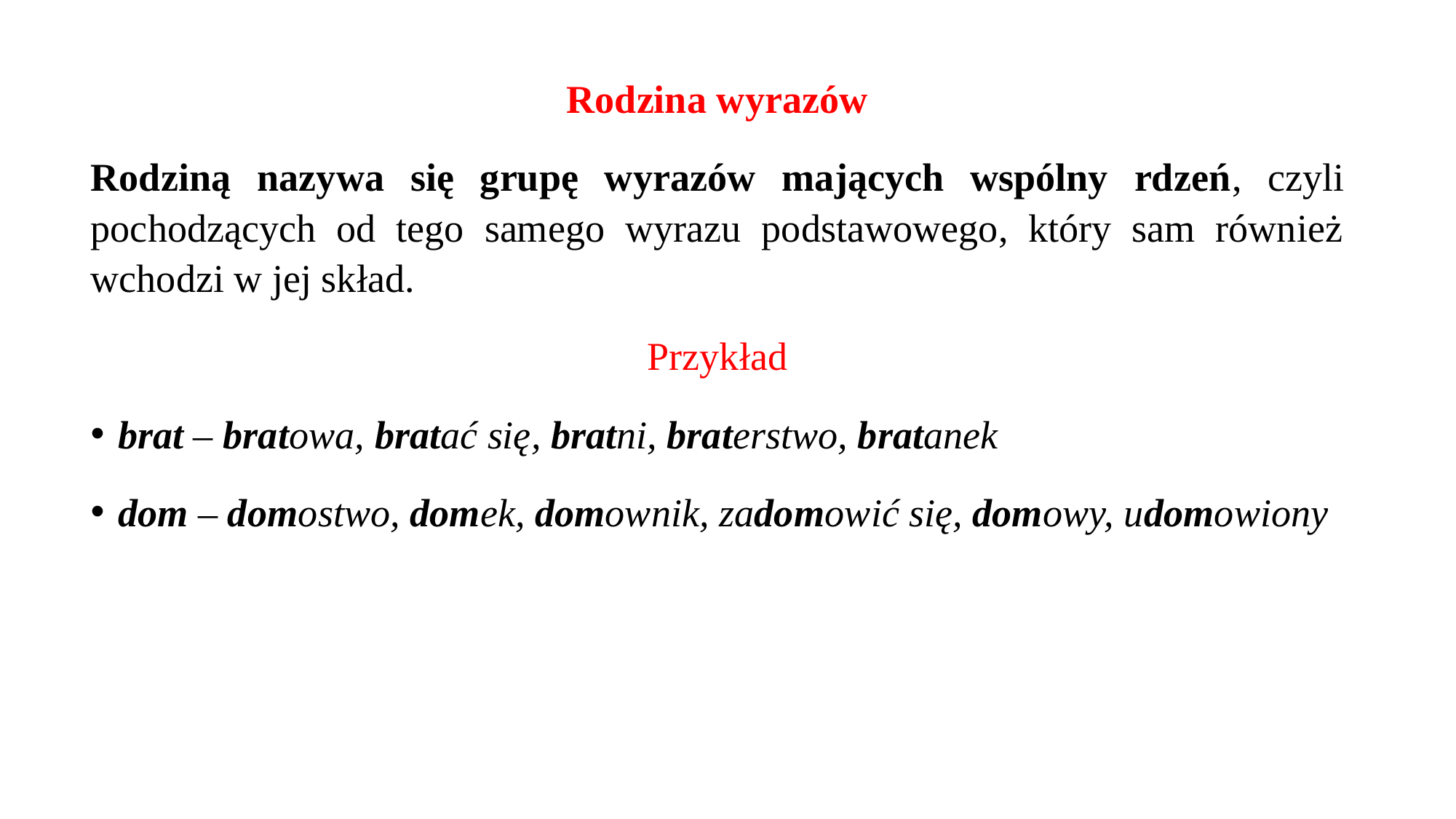

Rodzina wyrazów
Rodziną nazywa się grupę wyrazów mających wspólny rdzeń, czyli pochodzących od tego samego wyrazu podstawowego, który sam również wchodzi w jej skład.
Przykład
brat – bratowa, bratać się, bratni, braterstwo, bratanek
dom – domostwo, domek, domownik, zadomowić się, domowy, udomowiony

#